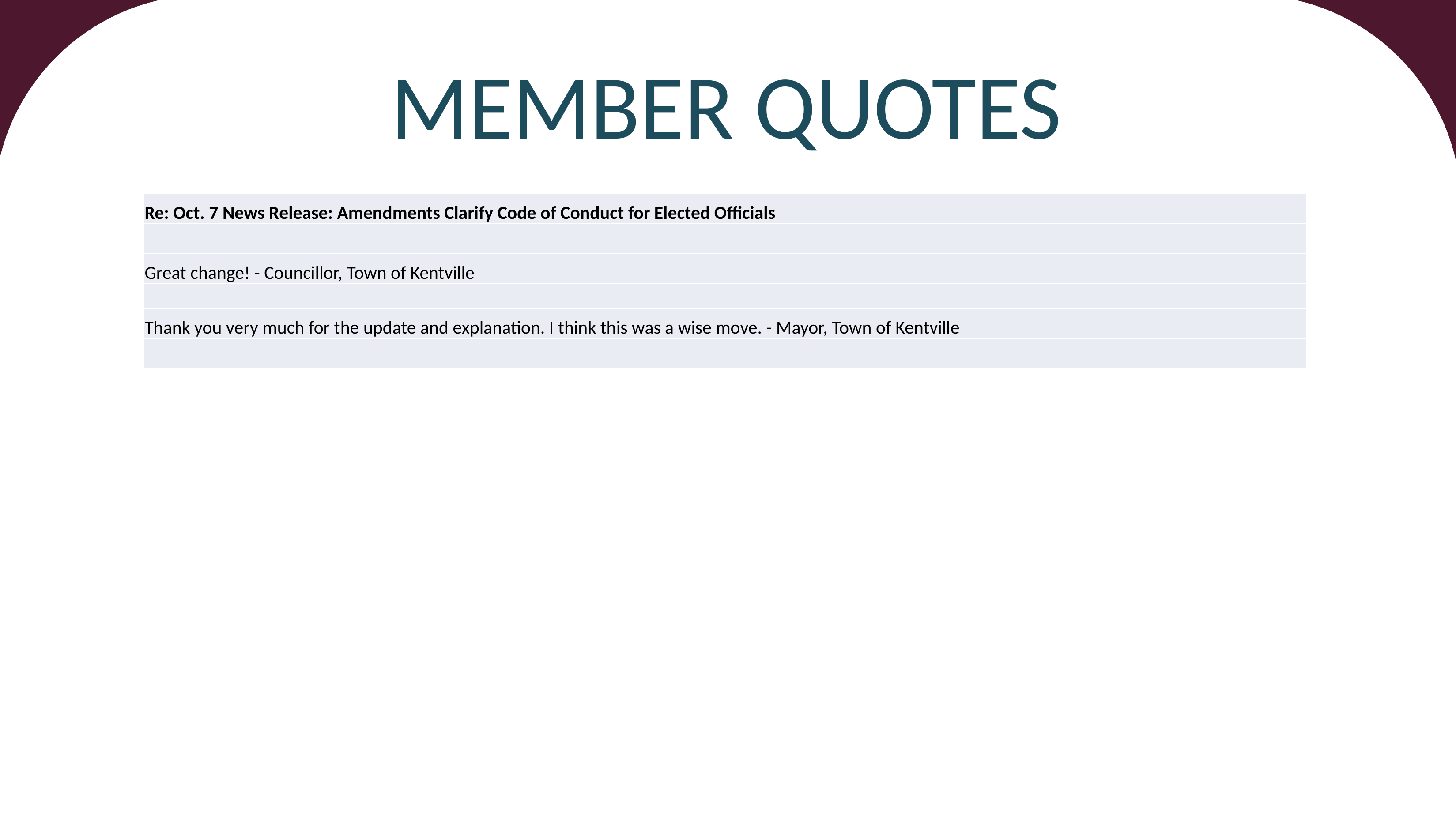

# Member Quotes
| Re: Oct. 7 News Release: Amendments Clarify Code of Conduct for Elected Officials |
| --- |
|  |
| Great change! - Councillor, Town of Kentville |
|  |
| Thank you very much for the update and explanation. I think this was a wise move. - Mayor, Town of Kentville |
|  |